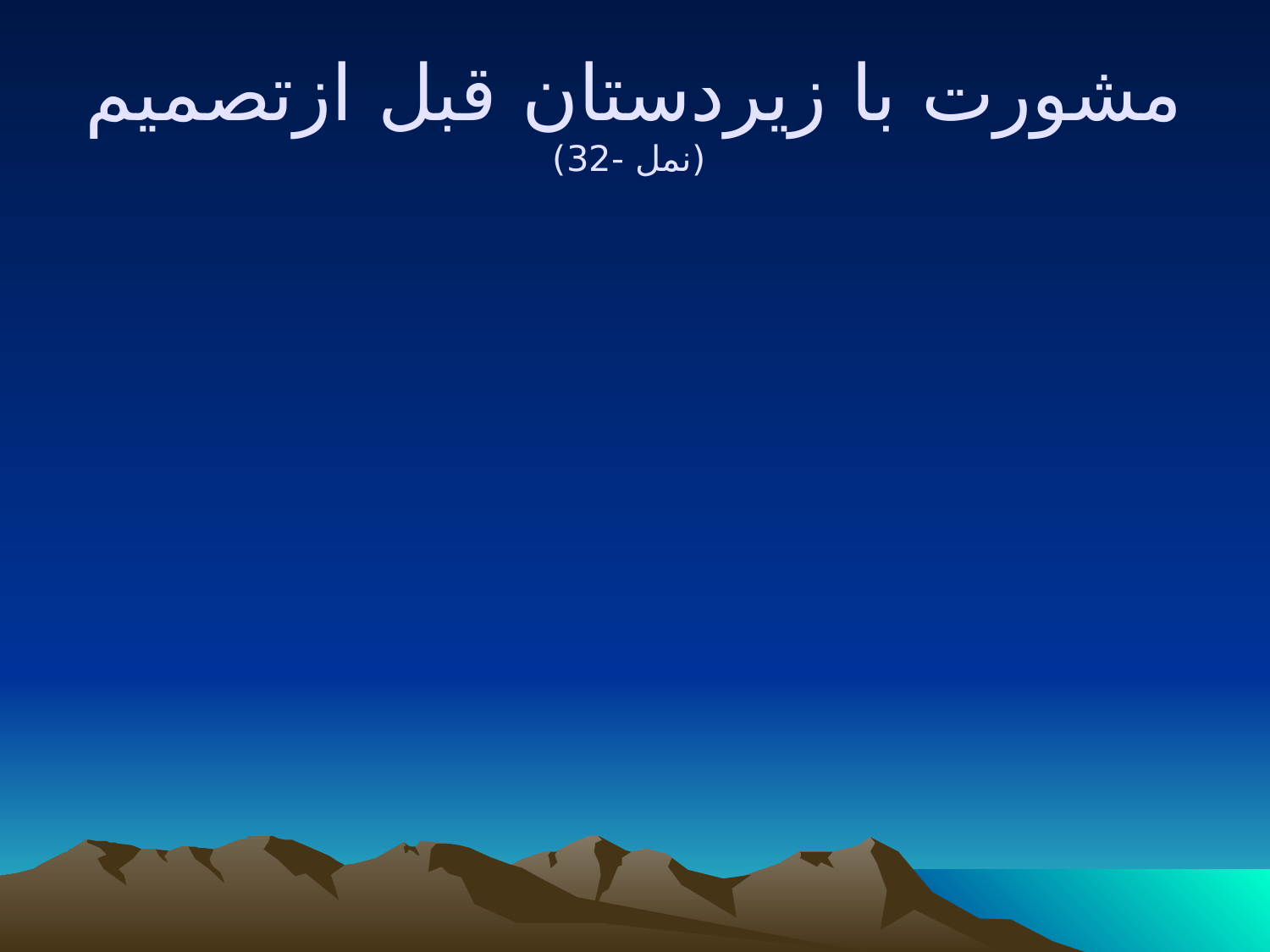

# مشورت با زيردستان قبل ازتصميم (نمل -32)